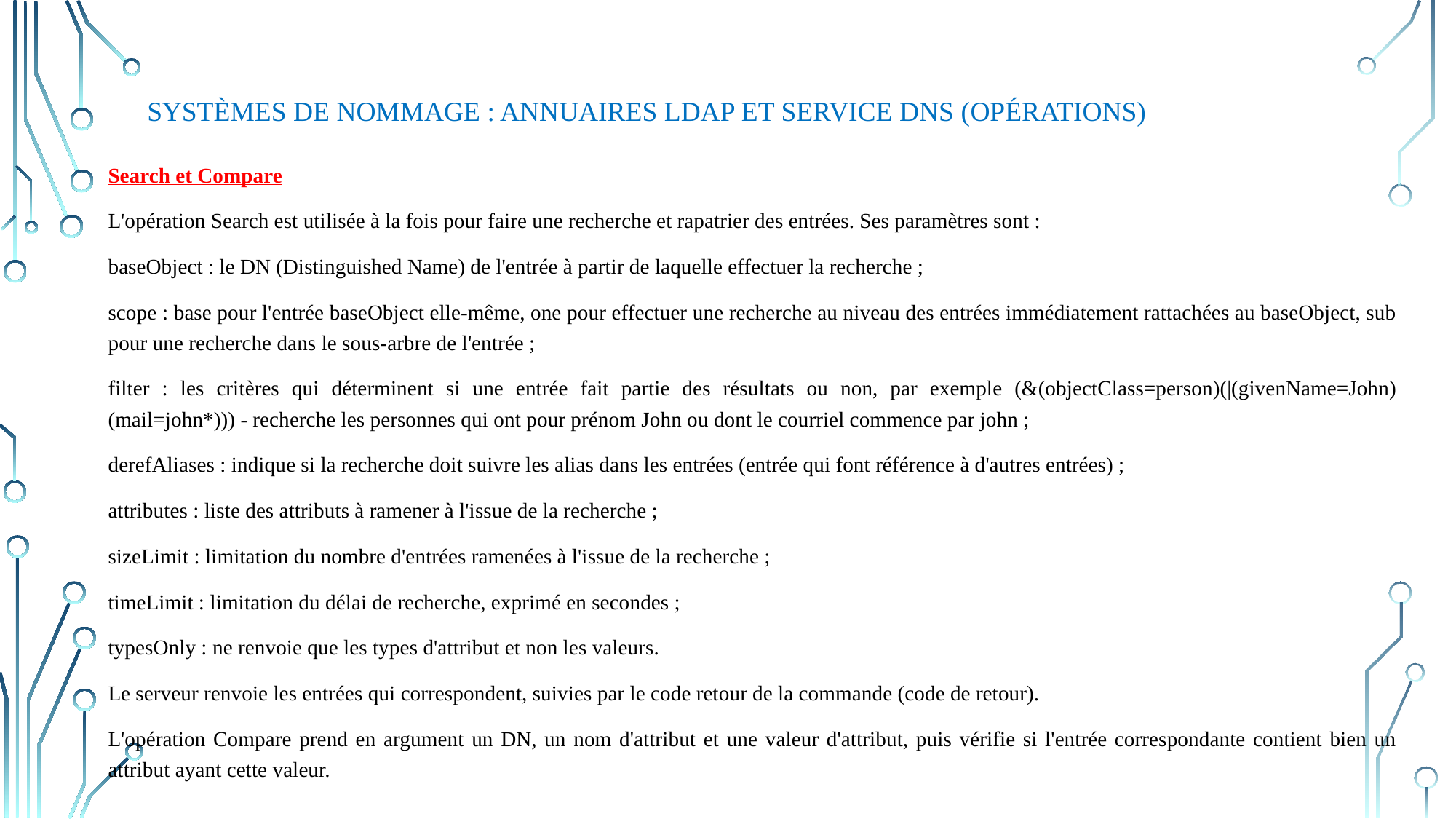

# Systèmes de nommage : annuaires LDAP et service DNS (Opérations)
Search et Compare
L'opération Search est utilisée à la fois pour faire une recherche et rapatrier des entrées. Ses paramètres sont :
baseObject : le DN (Distinguished Name) de l'entrée à partir de laquelle effectuer la recherche ;
scope : base pour l'entrée baseObject elle-même, one pour effectuer une recherche au niveau des entrées immédiatement rattachées au baseObject, sub pour une recherche dans le sous-arbre de l'entrée ;
filter : les critères qui déterminent si une entrée fait partie des résultats ou non, par exemple (&(objectClass=person)(|(givenName=John)(mail=john*))) - recherche les personnes qui ont pour prénom John ou dont le courriel commence par john ;
derefAliases : indique si la recherche doit suivre les alias dans les entrées (entrée qui font référence à d'autres entrées) ;
attributes : liste des attributs à ramener à l'issue de la recherche ;
sizeLimit : limitation du nombre d'entrées ramenées à l'issue de la recherche ;
timeLimit : limitation du délai de recherche, exprimé en secondes ;
typesOnly : ne renvoie que les types d'attribut et non les valeurs.
Le serveur renvoie les entrées qui correspondent, suivies par le code retour de la commande (code de retour).
L'opération Compare prend en argument un DN, un nom d'attribut et une valeur d'attribut, puis vérifie si l'entrée correspondante contient bien un attribut ayant cette valeur.